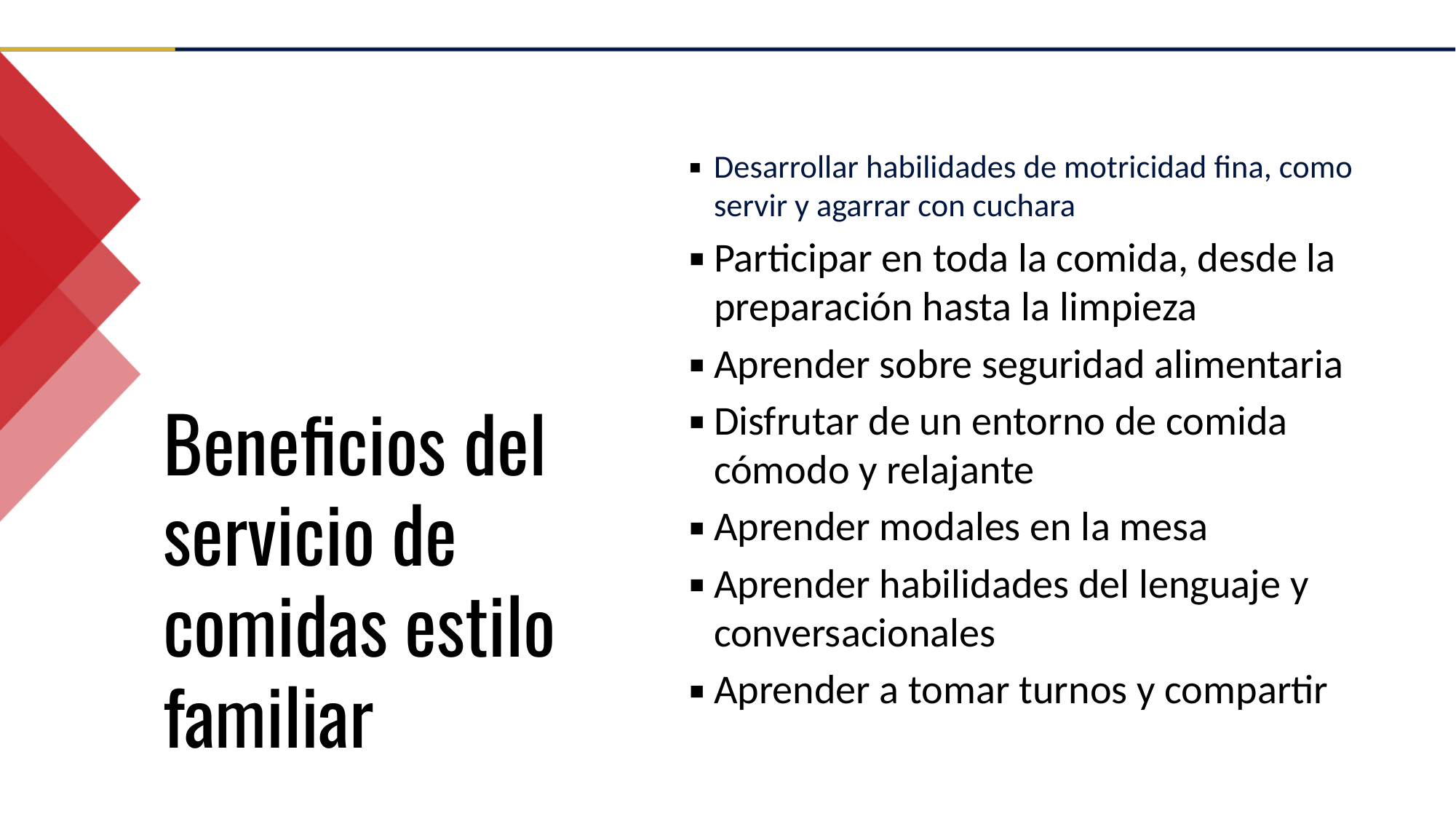

Desarrollar habilidades de motricidad fina, como servir y agarrar con cuchara
Participar en toda la comida, desde la preparación hasta la limpieza
Aprender sobre seguridad alimentaria
Disfrutar de un entorno de comida cómodo y relajante
Aprender modales en la mesa
Aprender habilidades del lenguaje y conversacionales
Aprender a tomar turnos y compartir
Beneficios del servicio de comidas estilo familiar